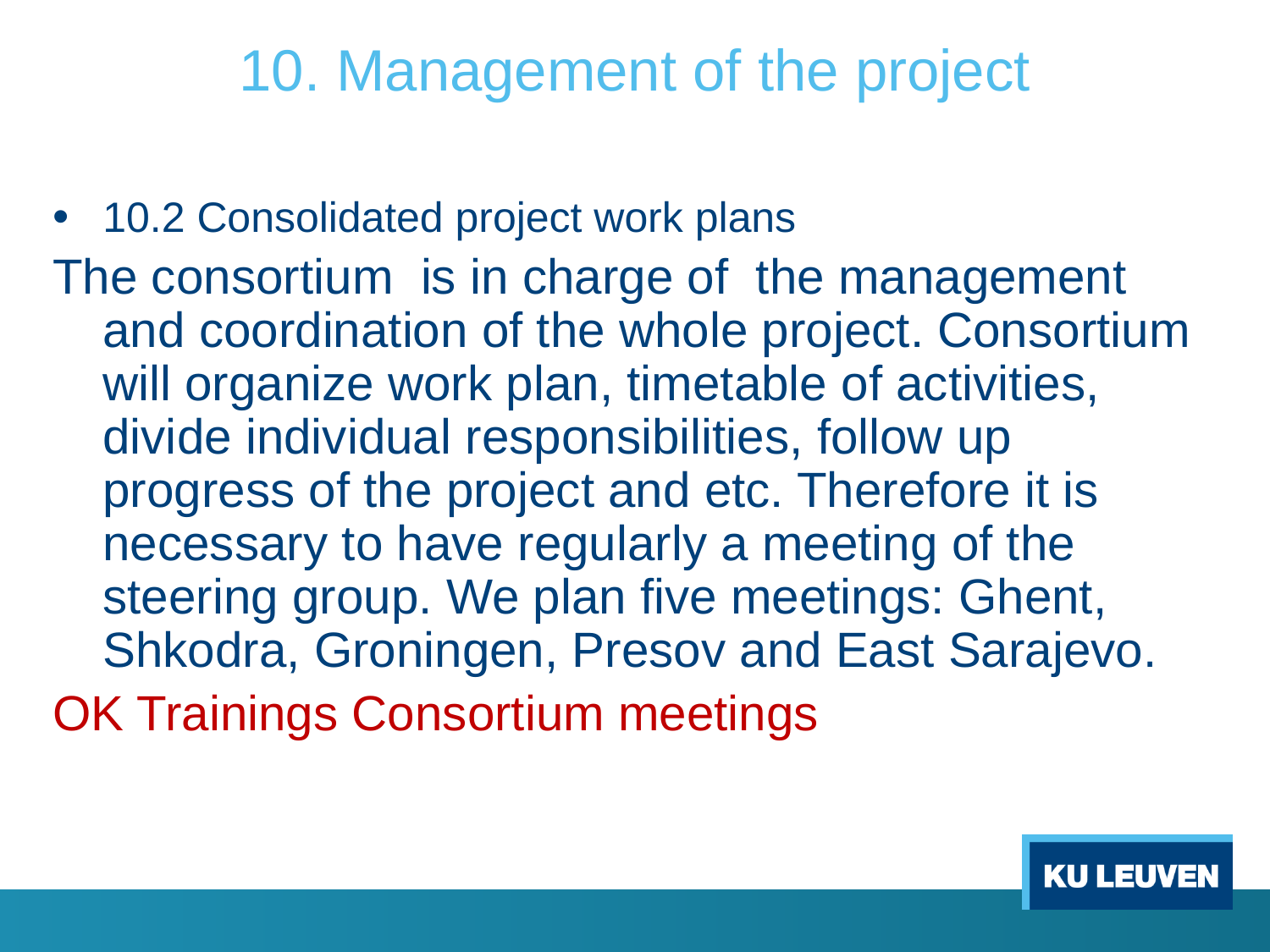

# 10. Management of the project
10.2 Consolidated project work plans
The consortium  is in charge of  the management and coordination of the whole project. Consortium will organize work plan, timetable of activities, divide individual responsibilities, follow up progress of the project and etc. Therefore it is necessary to have regularly a meeting of the steering group. We plan five meetings: Ghent, Shkodra, Groningen, Presov and East Sarajevo.
OK Trainings Consortium meetings